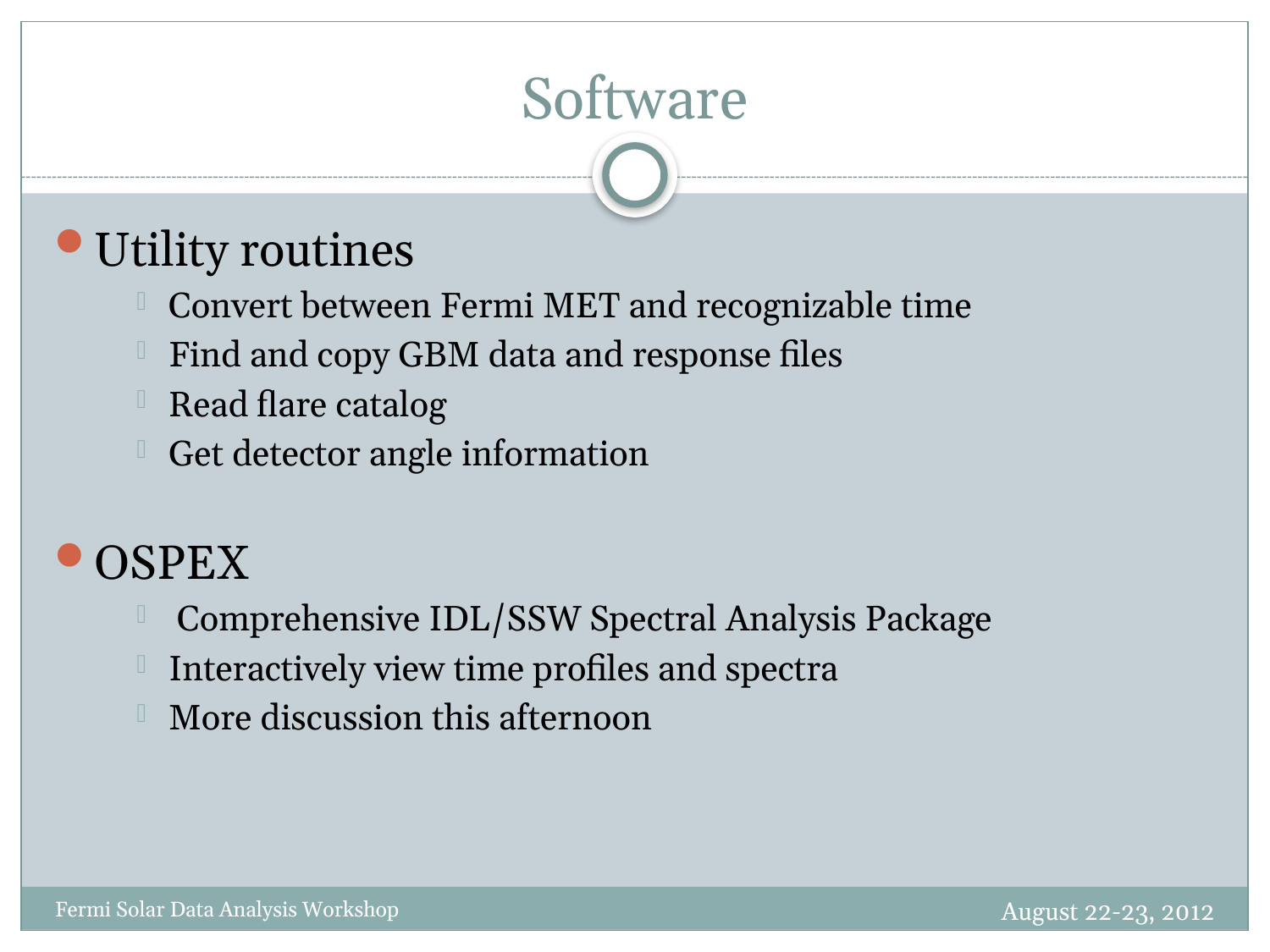

# Software
Utility routines
Convert between Fermi MET and recognizable time
Find and copy GBM data and response files
Read flare catalog
Get detector angle information

OSPEX
 Comprehensive IDL/SSW Spectral Analysis Package
Interactively view time profiles and spectra
More discussion this afternoon
August 22-23, 2012
Fermi Solar Data Analysis Workshop